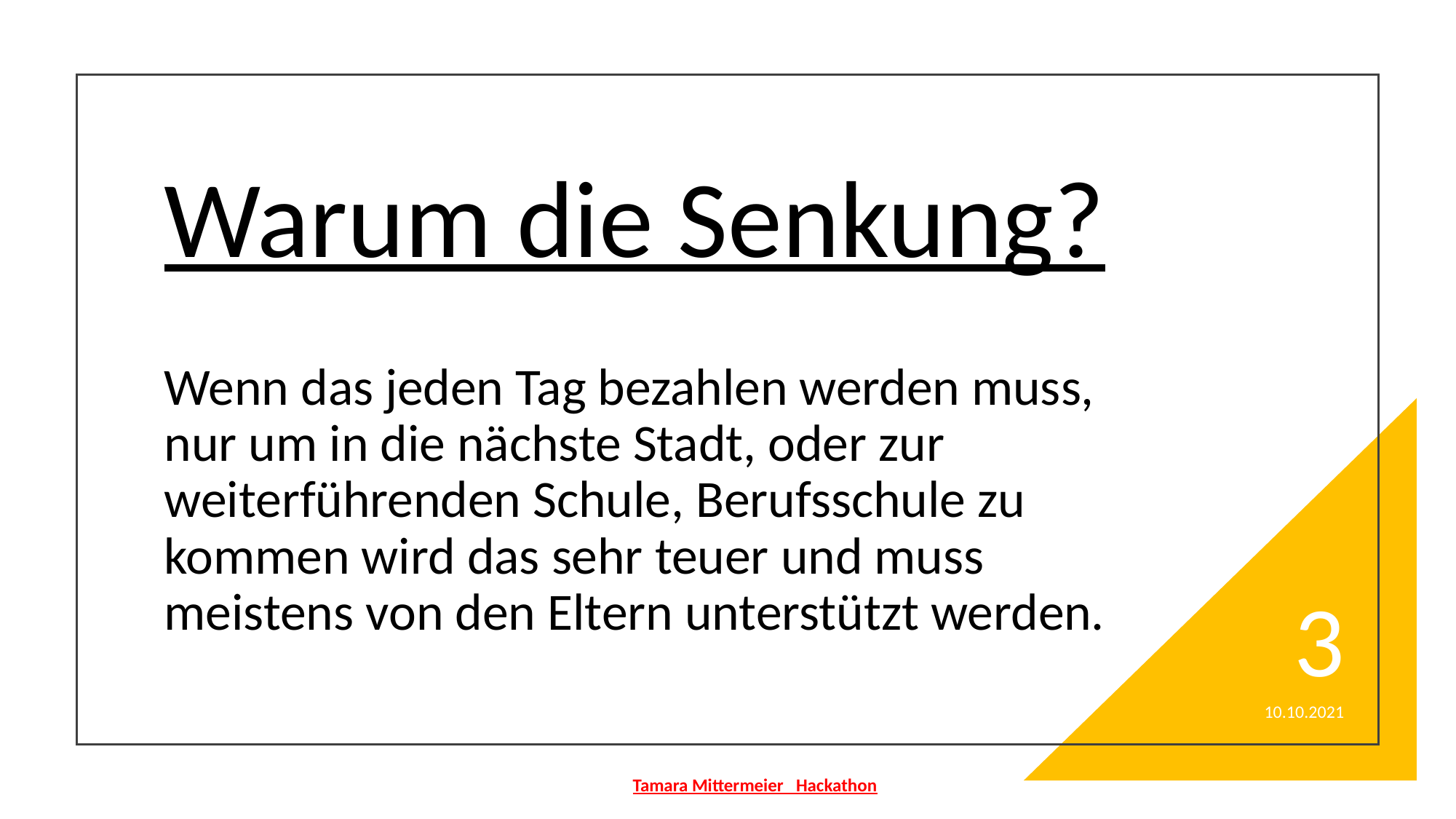

# Warum die Senkung?
Wenn das jeden Tag bezahlen werden muss, nur um in die nächste Stadt, oder zur weiterführenden Schule, Berufsschule zu kommen wird das sehr teuer und muss meistens von den Eltern unterstützt werden.

3
10.10.2021
Tamara Mittermeier   Hackathon